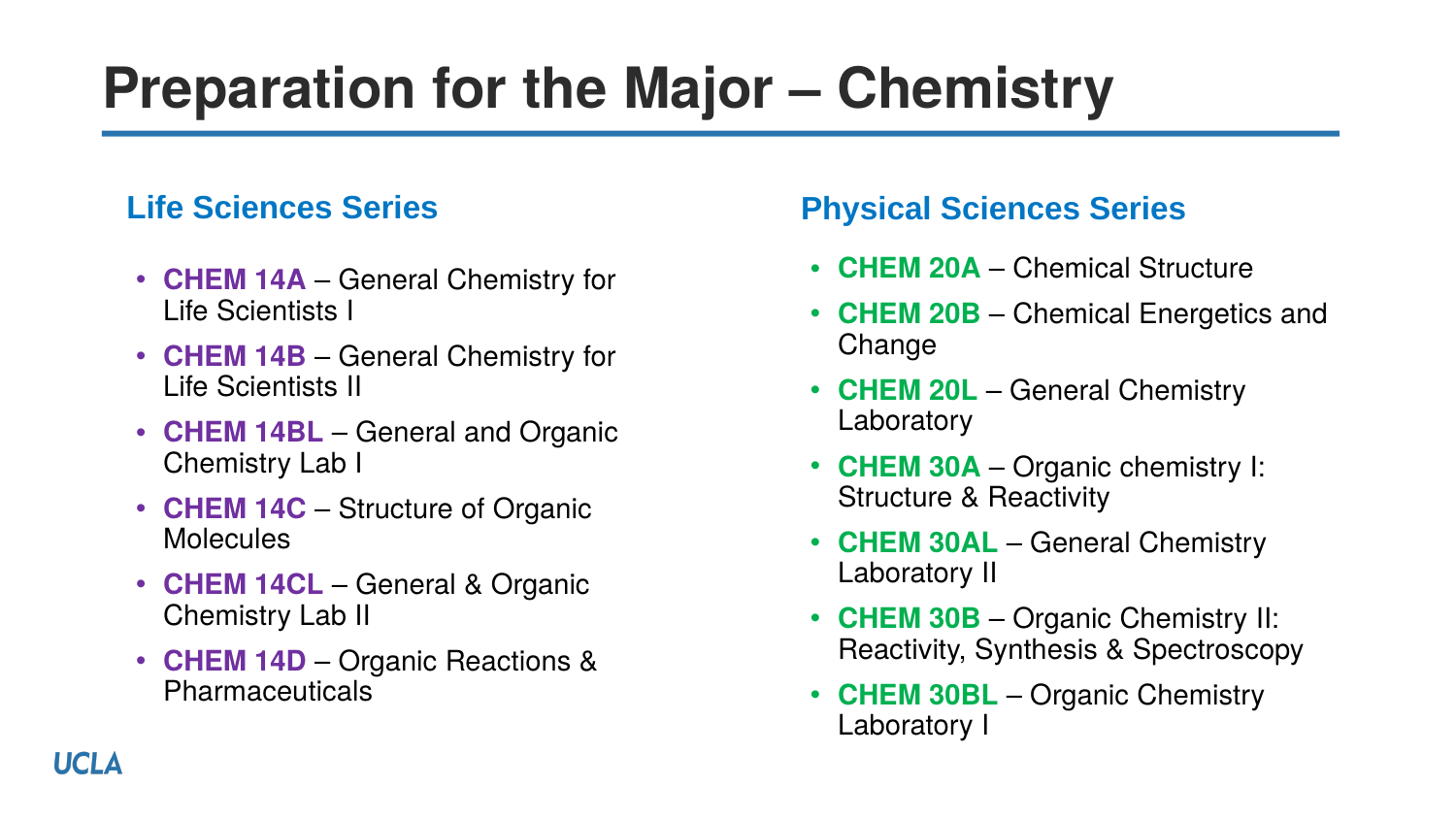

# Preparation for the Major – Chemistry
Life Sciences Series
Physical Sciences Series
CHEM 20A – Chemical Structure
CHEM 20B – Chemical Energetics and Change
CHEM 20L – General Chemistry Laboratory
CHEM 30A – Organic chemistry I: Structure & Reactivity
CHEM 30AL – General Chemistry Laboratory II
CHEM 30B – Organic Chemistry II: Reactivity, Synthesis & Spectroscopy
CHEM 30BL – Organic Chemistry Laboratory I
CHEM 14A – General Chemistry for
Life Scientists I
CHEM 14B – General Chemistry for
Life Scientists II
CHEM 14BL – General and Organic Chemistry Lab I
CHEM 14C – Structure of Organic Molecules
CHEM 14CL – General & Organic Chemistry Lab II
CHEM 14D – Organic Reactions & Pharmaceuticals